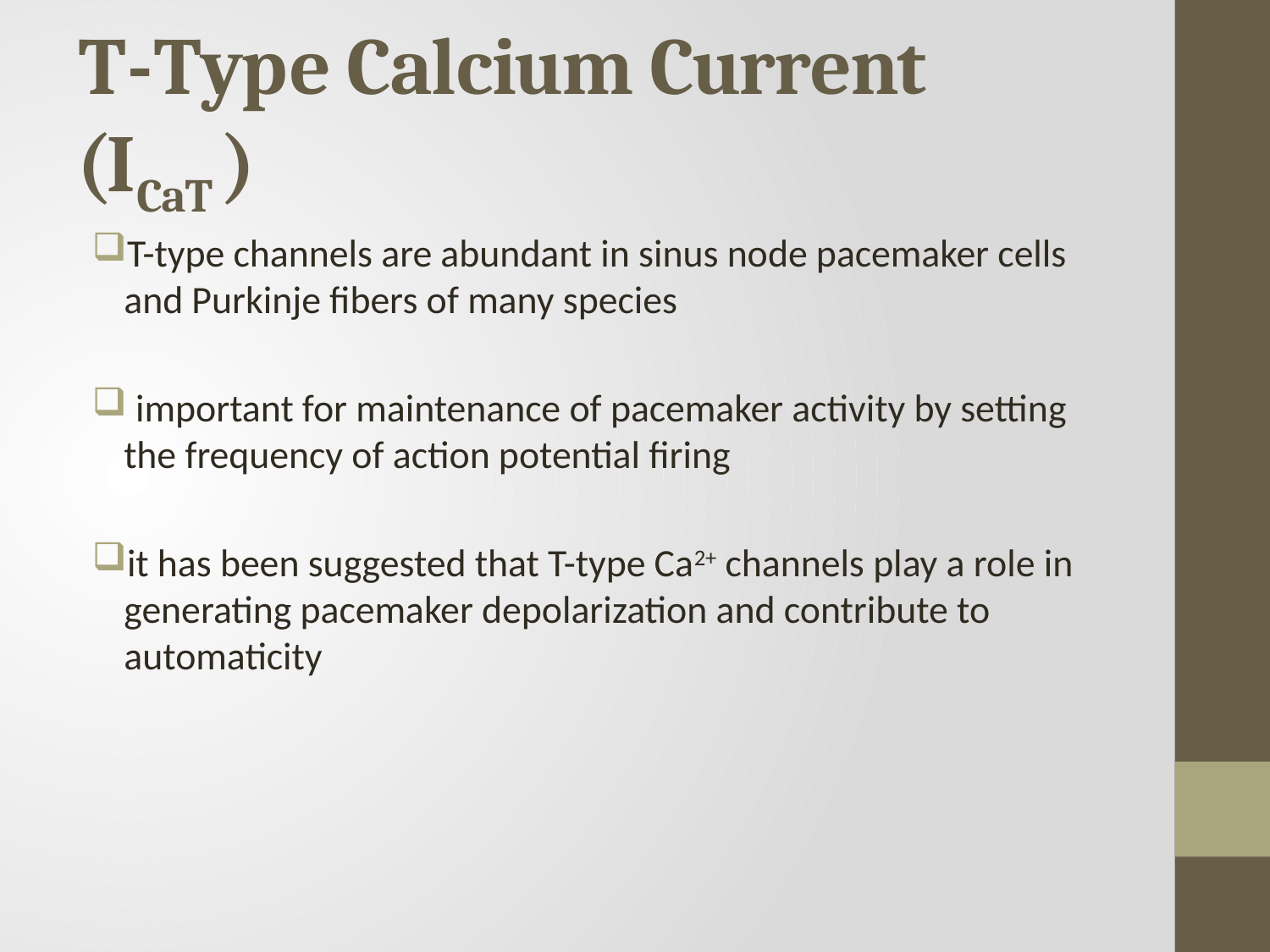

# T-Type Calcium Current (ICaT )
T-type channels are abundant in sinus node pacemaker cells and Purkinje fibers of many species

 important for maintenance of pacemaker activity by setting the frequency of action potential firing

it has been suggested that T-type Ca2+ channels play a role in generating pacemaker depolarization and contribute to automaticity